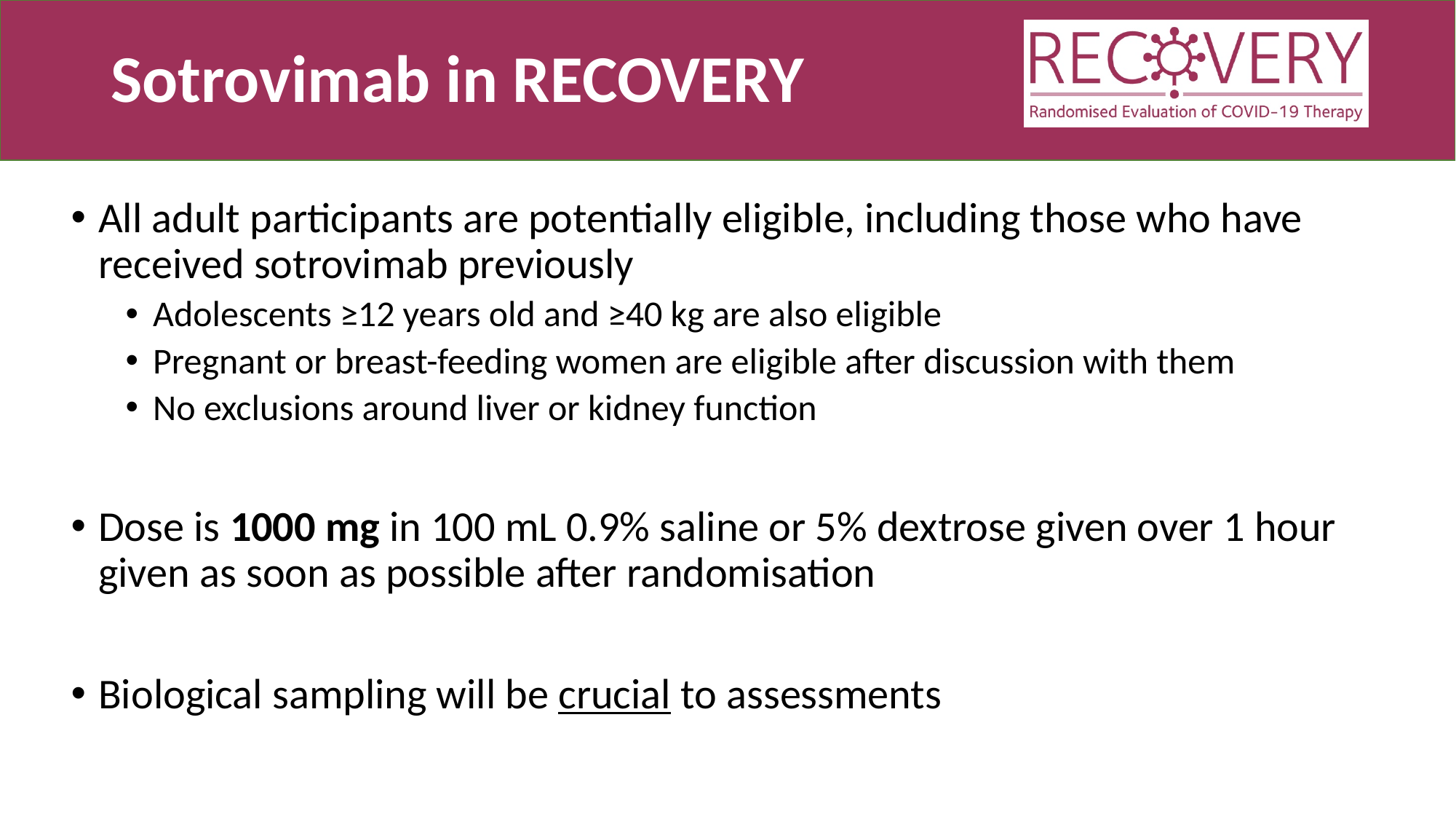

# Sotrovimab in RECOVERY
All adult participants are potentially eligible, including those who have received sotrovimab previously
Adolescents ≥12 years old and ≥40 kg are also eligible
Pregnant or breast-feeding women are eligible after discussion with them
No exclusions around liver or kidney function

Dose is 1000 mg in 100 mL 0.9% saline or 5% dextrose given over 1 hour given as soon as possible after randomisation

Biological sampling will be crucial to assessments